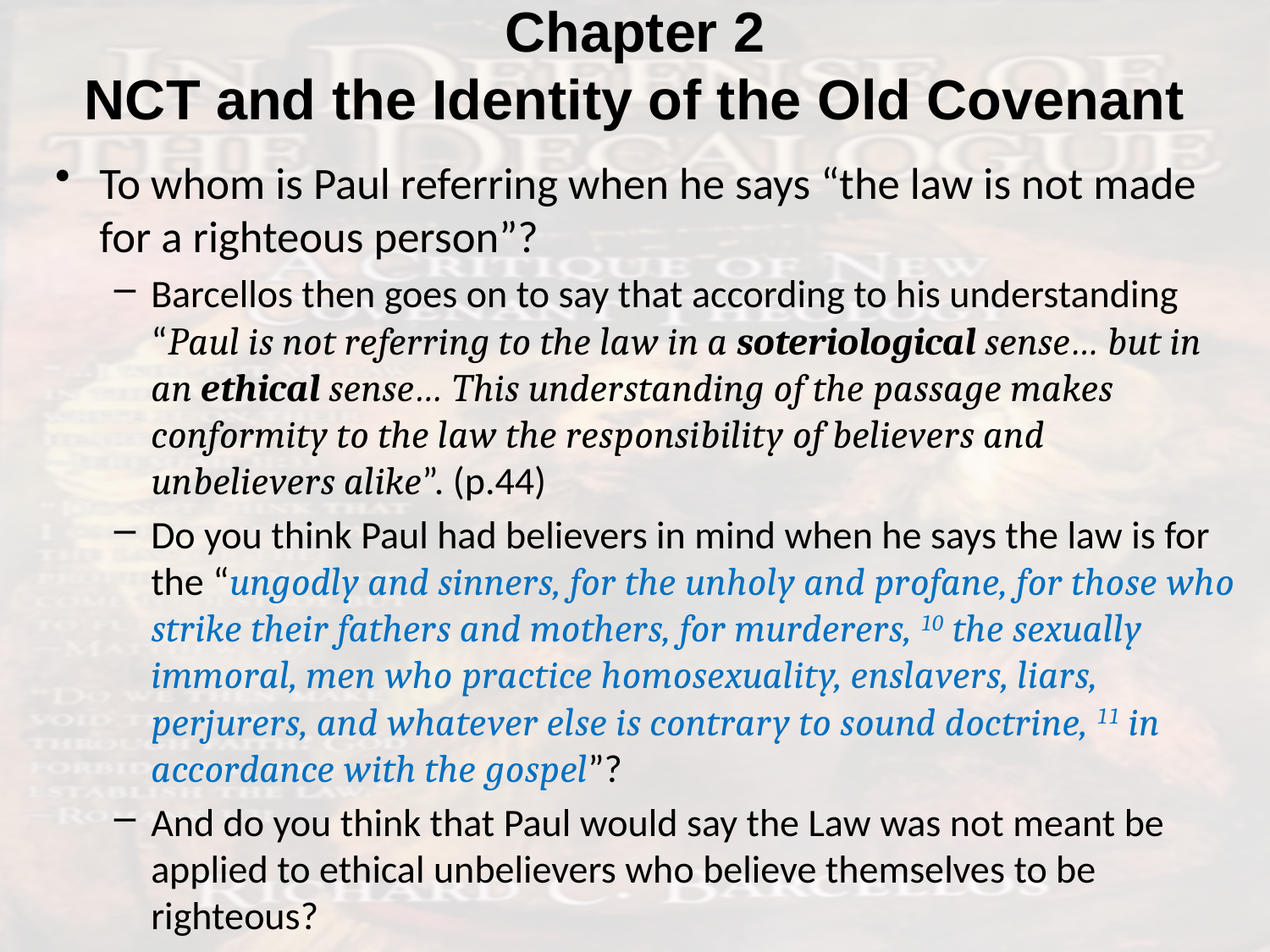

# Chapter 2 NCT and the Identity of the Old Covenant
To whom is Paul referring when he says “the law is not made for a righteous person”?
Barcellos then goes on to say that according to his understanding “Paul is not referring to the law in a soteriological sense… but in an ethical sense… This understanding of the passage makes conformity to the law the responsibility of believers and unbelievers alike”. (p.44)
Do you think Paul had believers in mind when he says the law is for the “ungodly and sinners, for the unholy and profane, for those who strike their fathers and mothers, for murderers, 10 the sexually immoral, men who practice homosexuality, enslavers, liars, perjurers, and whatever else is contrary to sound doctrine, 11 in accordance with the gospel”?
And do you think that Paul would say the Law was not meant be applied to ethical unbelievers who believe themselves to be righteous?